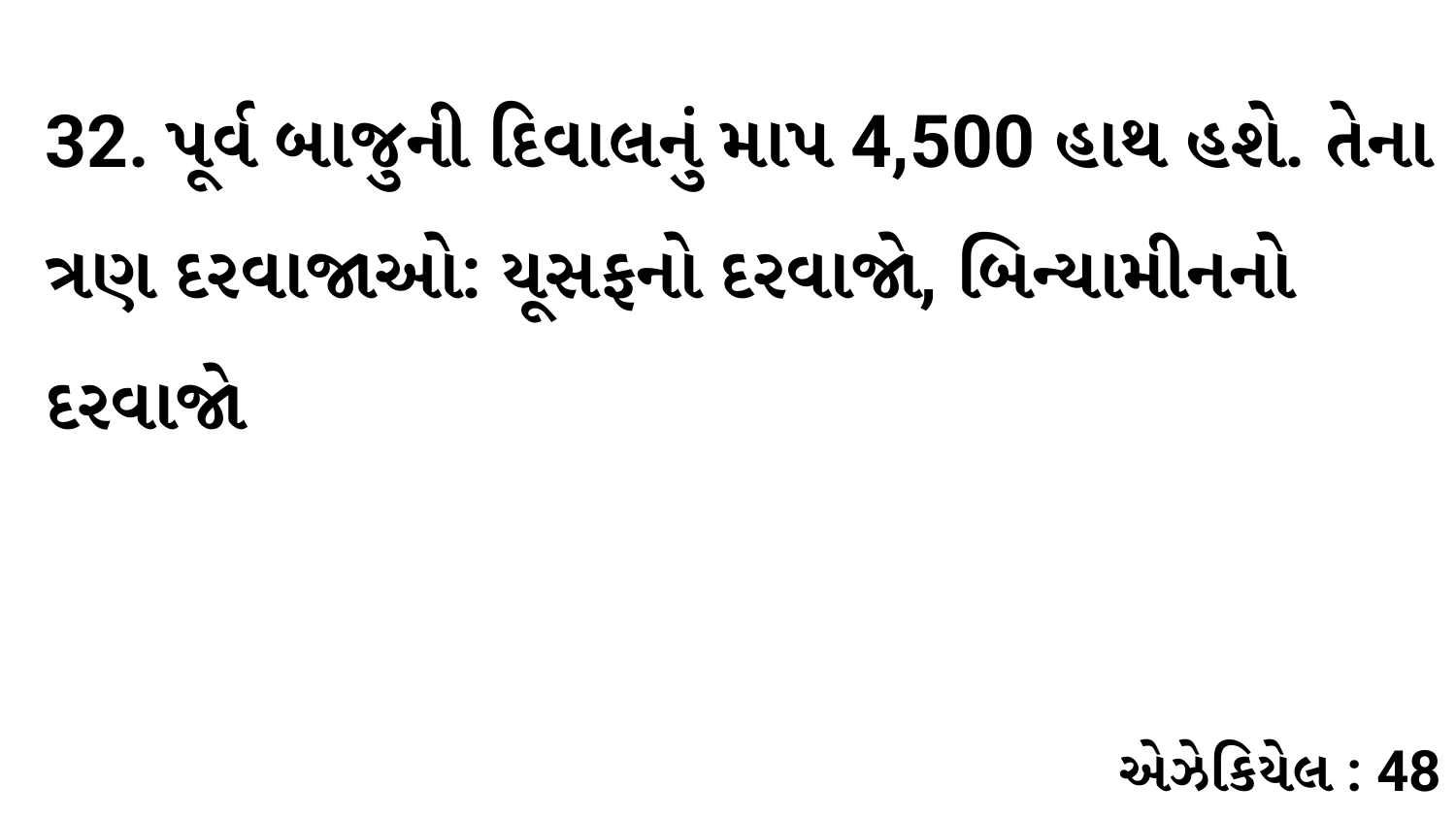

32. પૂર્વ બાજુની દિવાલનું માપ 4,500 હાથ હશે. તેના ત્રણ દરવાજાઓ: યૂસફનો દરવાજો, બિન્યામીનનો દરવાજો
એઝેકિયેલ : 48